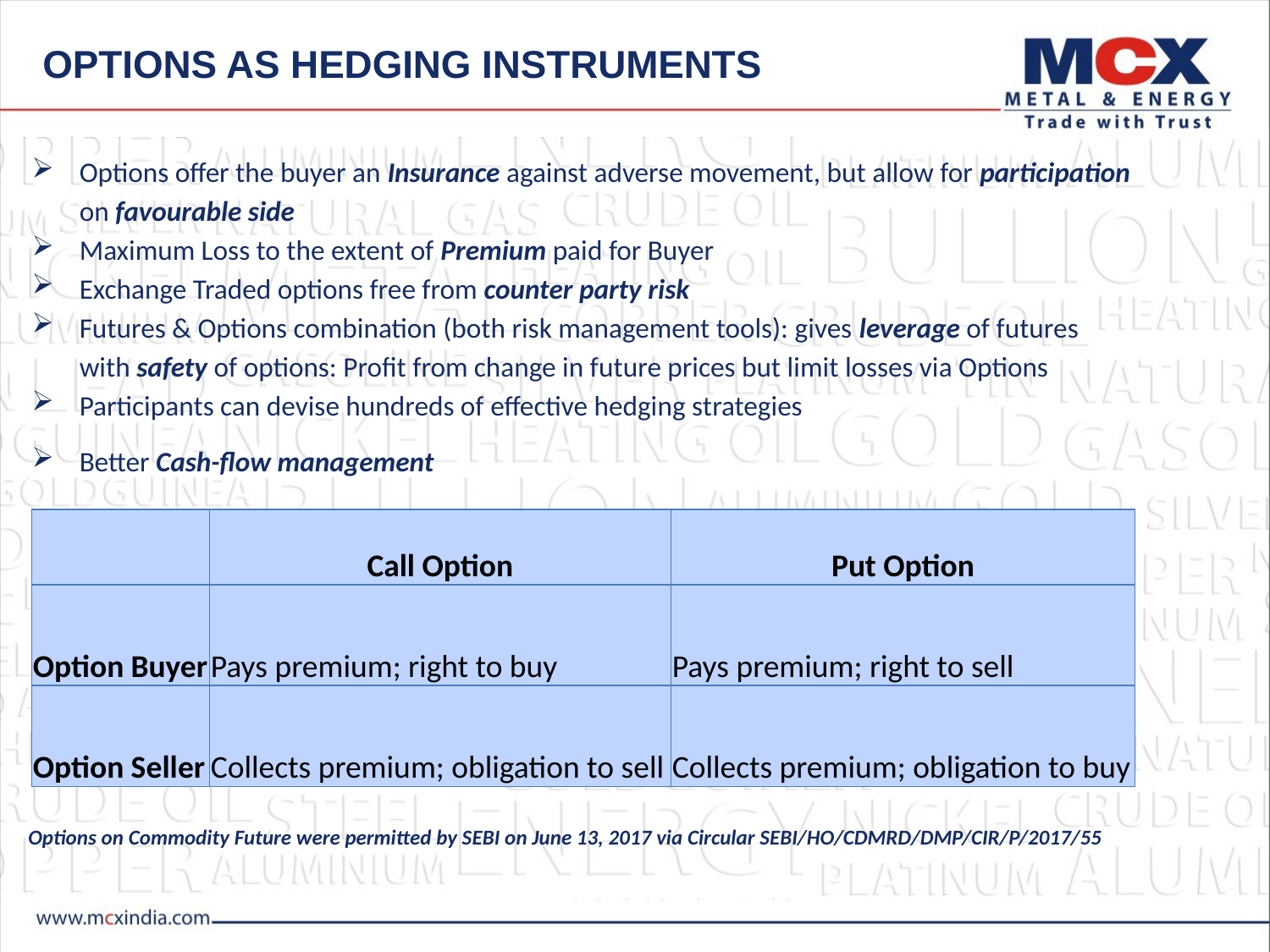

# Options as hedging instrumentS
Options offer the buyer an Insurance against adverse movement, but allow for participation on favourable side
Maximum Loss to the extent of Premium paid for Buyer
Exchange Traded options free from counter party risk
Futures & Options combination (both risk management tools): gives leverage of futures with safety of options: Profit from change in future prices but limit losses via Options
Participants can devise hundreds of effective hedging strategies
Better Cash-flow management
|  | Call Option | Put Option |
| --- | --- | --- |
| Option Buyer | Pays premium; right to buy | Pays premium; right to sell |
| Option Seller | Collects premium; obligation to sell | Collects premium; obligation to buy |
Options on Commodity Future were permitted by SEBI on June 13, 2017 via Circular SEBI/HO/CDMRD/DMP/CIR/P/2017/55